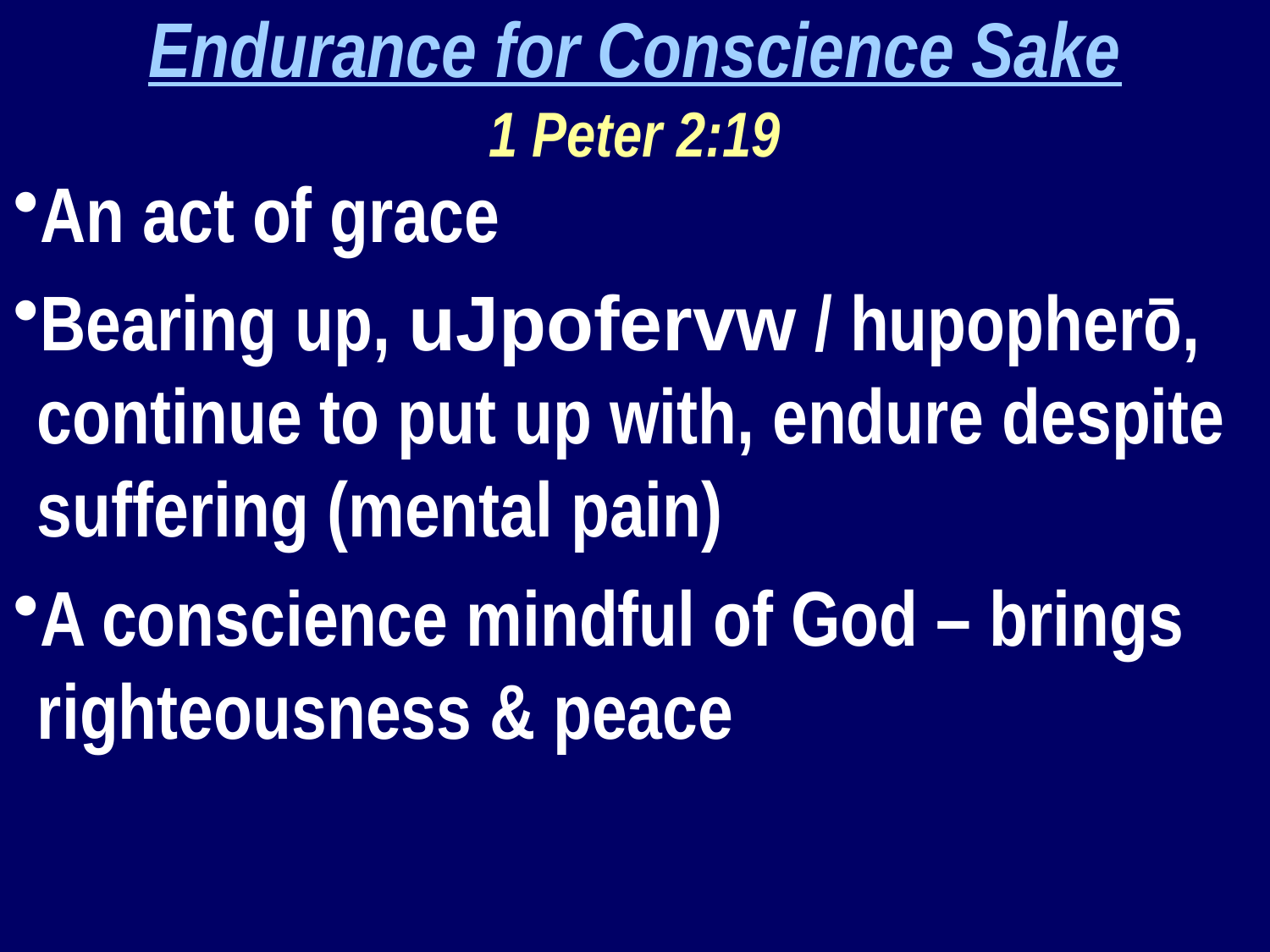

Endurance for Conscience Sake
1 Peter 2:19
An act of grace
Bearing up, uJpofervw / hupopherō, continue to put up with, endure despite suffering (mental pain)
A conscience mindful of God – brings righteousness & peace